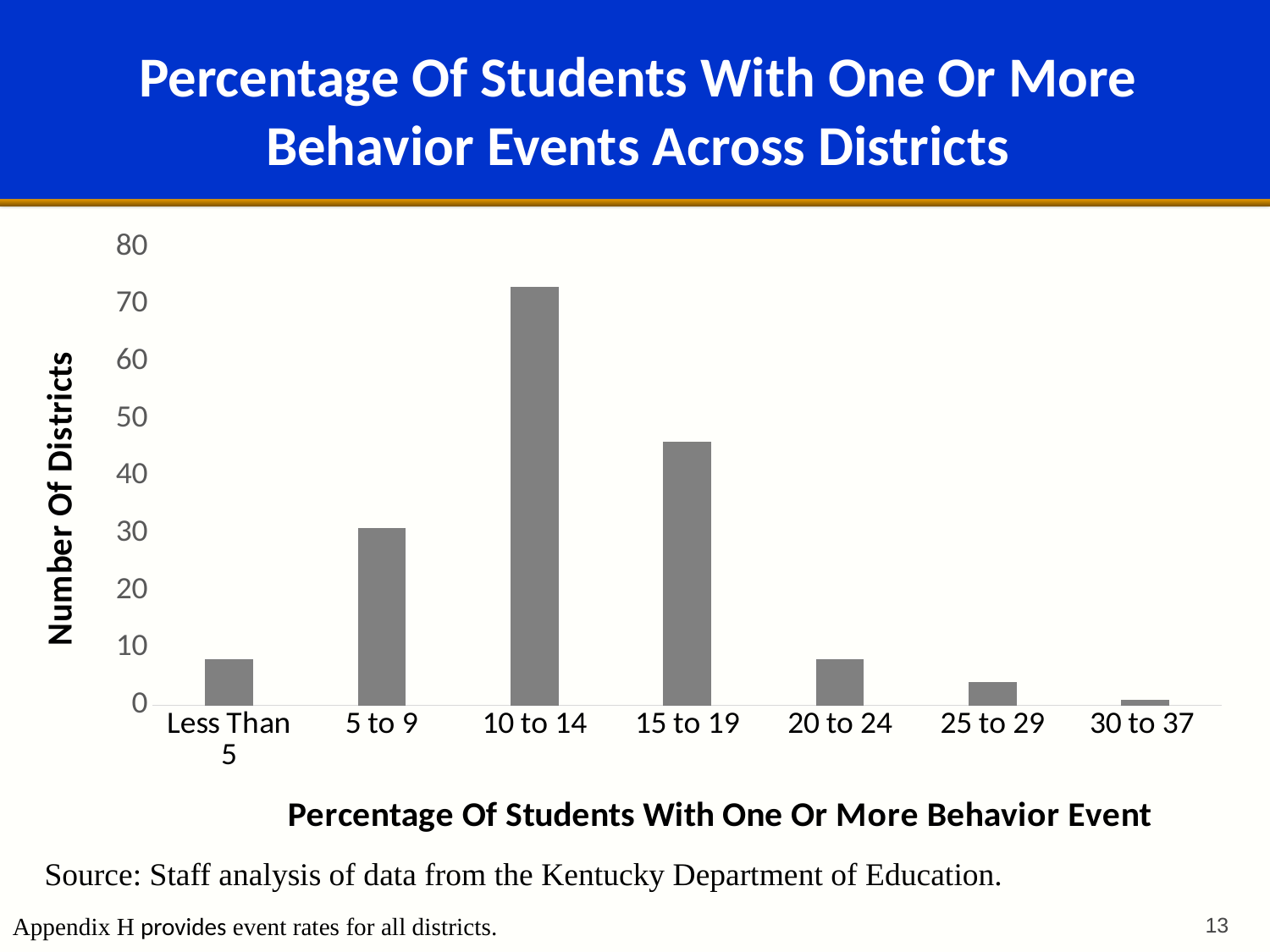

# Percentage Of Students With One Or More Behavior Events Across Districts

### Chart

| Category | Number Of Districts |
|---|---|
| Less Than 5 | 8.0 |
| 5 to 9 | 31.0 |
| 10 to 14 | 73.0 |
| 15 to 19 | 46.0 |
| 20 to 24 | 8.0 |
| 25 to 29 | 4.0 |
| 30 to 37  | 1.0 |
Source: Staff analysis of data from the Kentucky Department of Education.
13
Appendix H provides event rates for all districts.